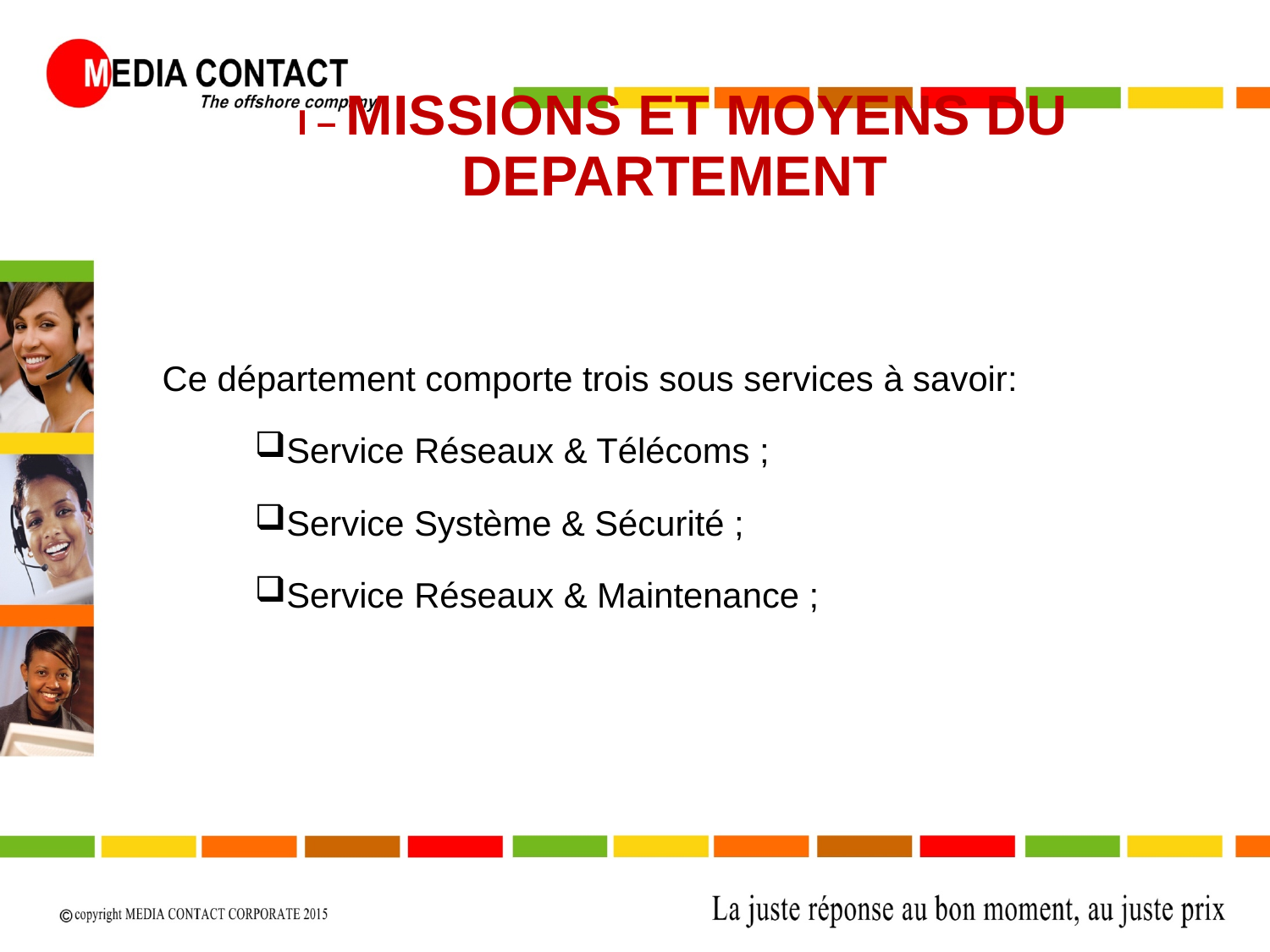

I – MISSIONS ET MOYENS DU DEPARTEMENT

Ce département comporte trois sous services à savoir:
Service Réseaux & Télécoms ;
Service Système & Sécurité ;
Service Réseaux & Maintenance ;